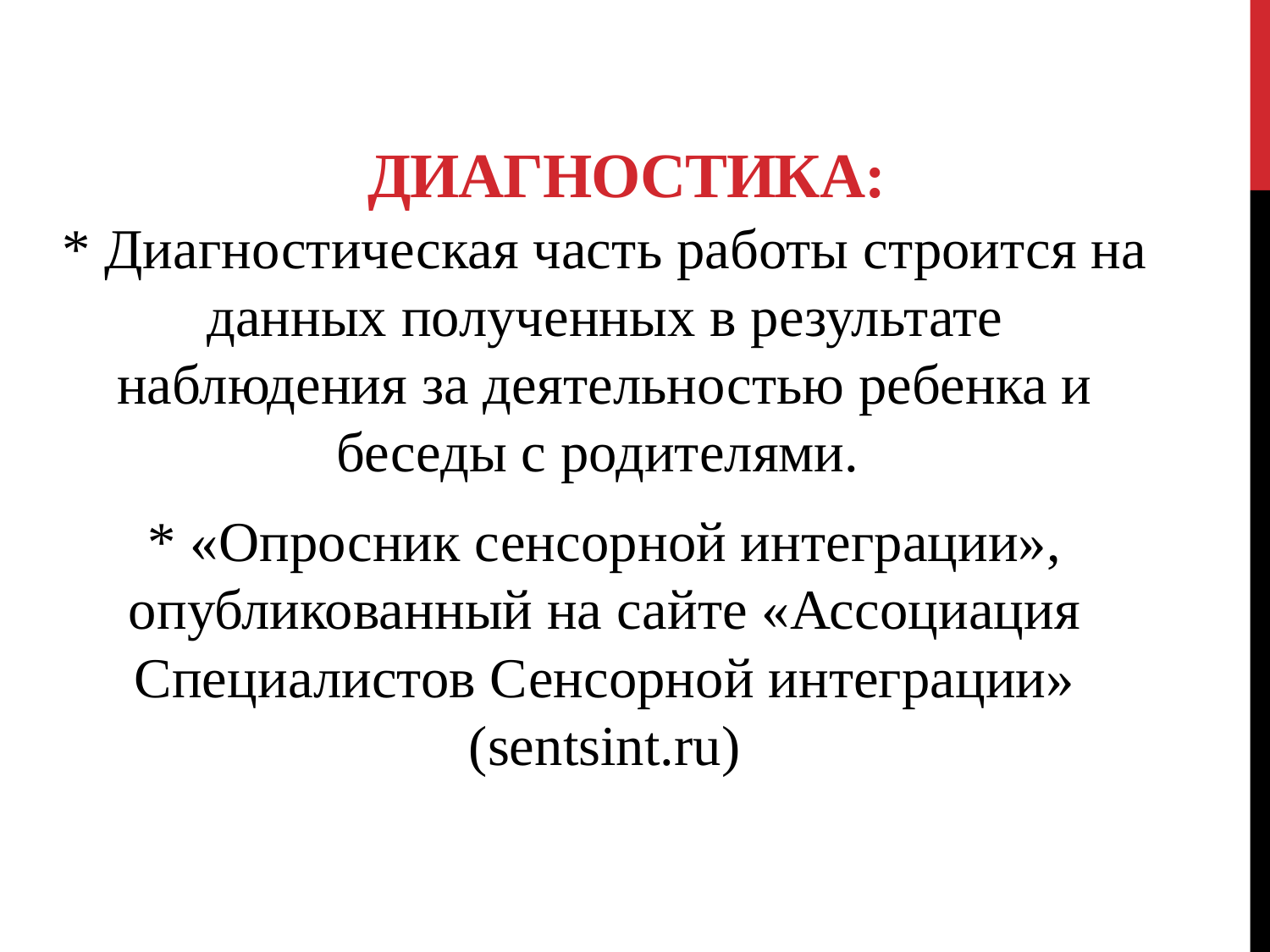

# Диагностика:
* Диагностическая часть работы строится на данных полученных в результате наблюдения за деятельностью ребенка и беседы с родителями.
* «Опросник сенсорной интеграции», опубликованный на сайте «Ассоциация Специалистов Сенсорной интеграции» (sentsint.ru)